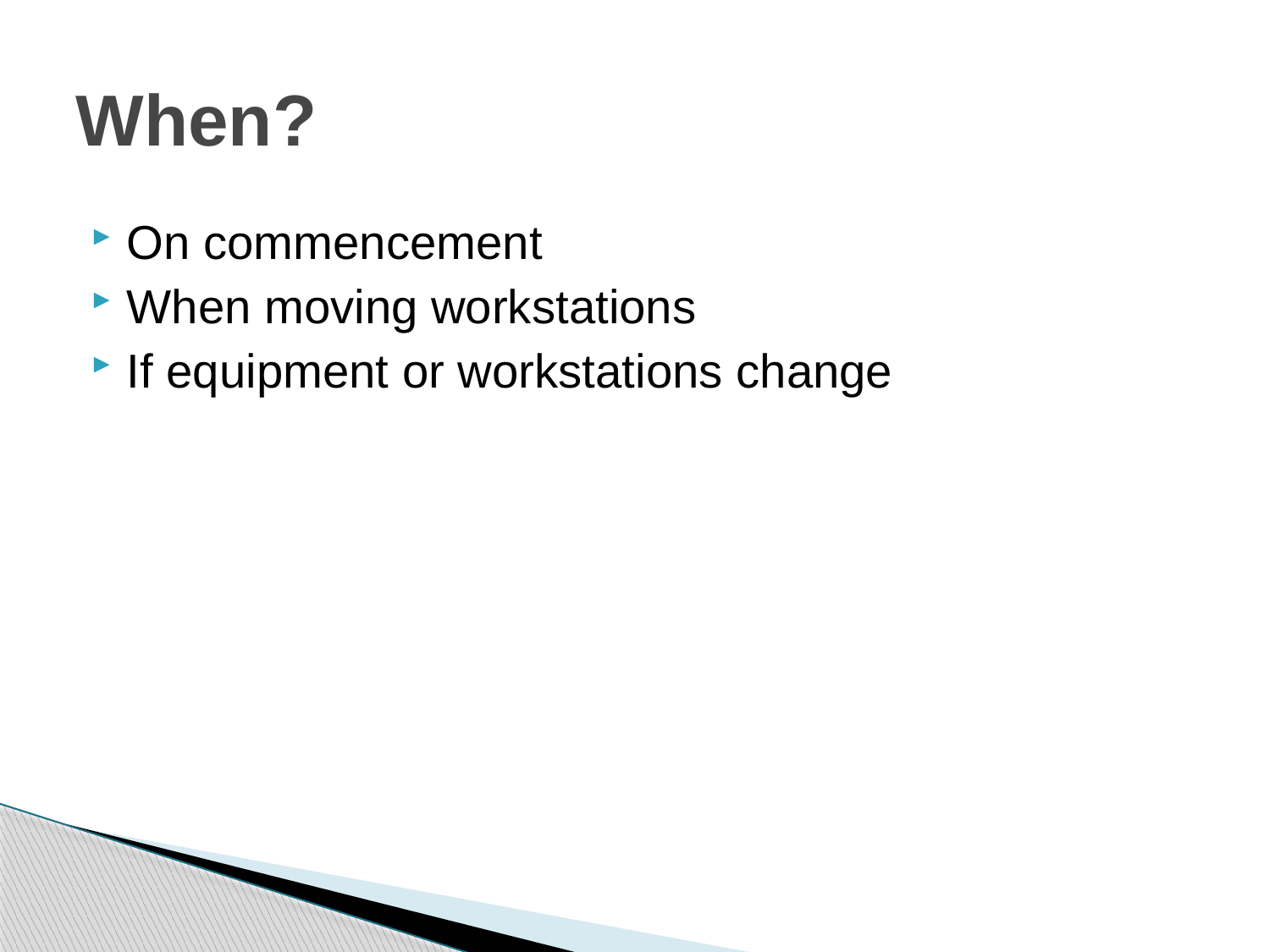

# When?
On commencement
When moving workstations
If equipment or workstations change